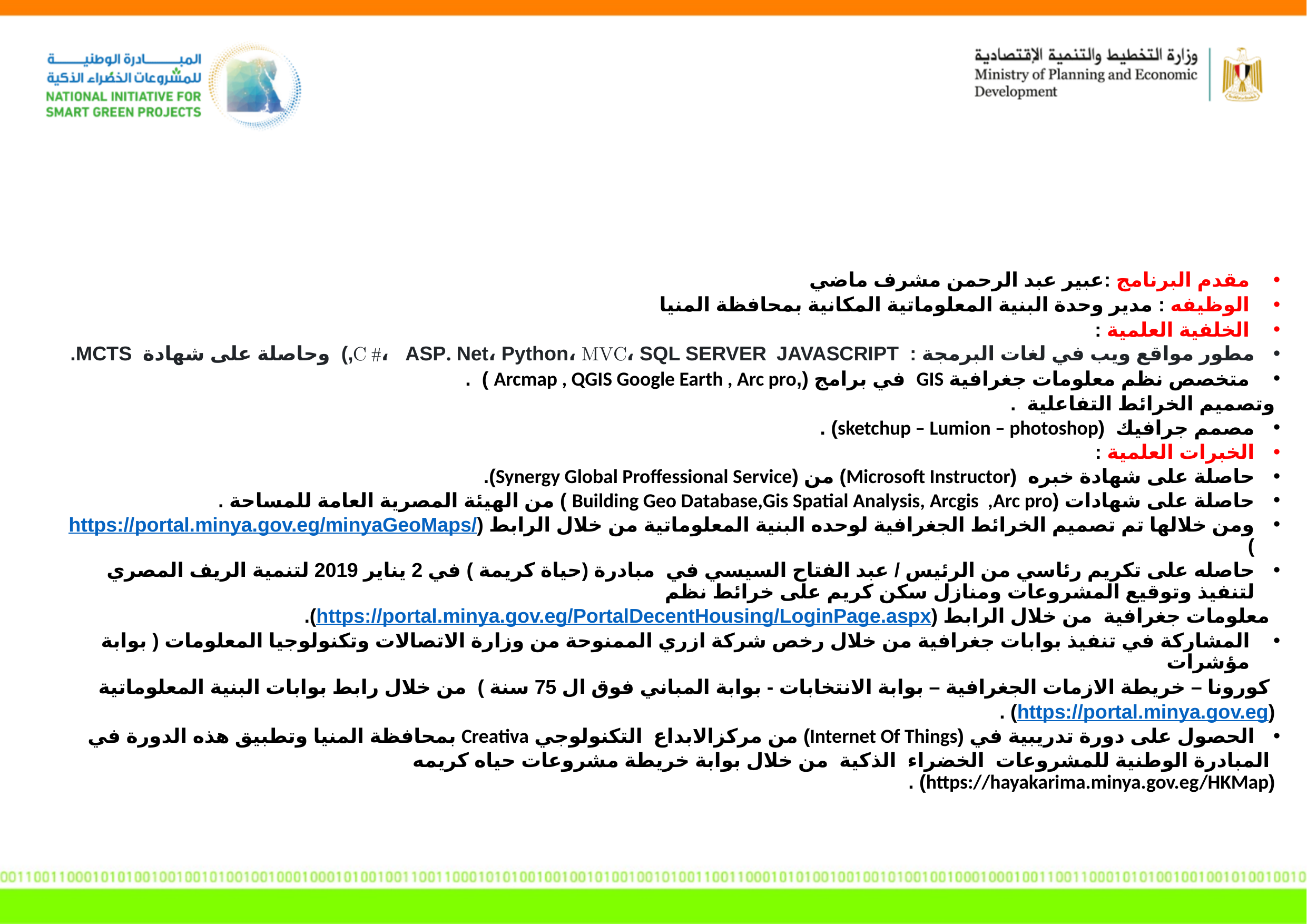

مقدم البرنامج :عبير عبد الرحمن مشرف ماضي
الوظيفه : مدير وحدة البنية المعلوماتية المكانية بمحافظة المنيا
الخلفية العلمية :
مطور مواقع ويب في لغات البرمجة :  C #،   ASP. Net، Python، MVC، SQL SERVER  JAVASCRIPT,)  وحاصلة على شهادة  MCTS.
متخصص نظم معلومات جغرافية GIS  في برامج (,Arcmap , QGIS Google Earth , Arc pro )  .
وتصميم الخرائط التفاعلية  .
مصمم جرافيك  (sketchup – Lumion – photoshop) .
الخبرات العلمية :
حاصلة على شهادة خبره  (Microsoft Instructor) من (Synergy Global Proffessional Service).
حاصلة على شهادات (Building Geo Database,Gis Spatial Analysis, Arcgis  ,Arc pro ) من الهيئة المصرية العامة للمساحة .
ومن خلالها تم تصميم الخرائط الجغرافية لوحده البنية المعلوماتية من خلال الرابط (https://portal.minya.gov.eg/minyaGeoMaps/)
حاصله على تكريم رئاسي من الرئيس / عبد الفتاح السيسي في  مبادرة (حياة كريمة ) في 2 يناير 2019 لتنمية الريف المصري لتنفيذ وتوقيع المشروعات ومنازل سكن كريم على خرائط نظم
 معلومات جغرافية  من خلال الرابط (https://portal.minya.gov.eg/PortalDecentHousing/LoginPage.aspx).
المشاركة في تنفيذ بوابات جغرافية من خلال رخص شركة ازري الممنوحة من وزارة الاتصالات وتكنولوجيا المعلومات ( بوابة مؤشرات
 كورونا – خريطة الازمات الجغرافية – بوابة الانتخابات - بوابة المباني فوق ال 75 سنة )  من خلال رابط بوابات البنية المعلوماتية
(https://portal.minya.gov.eg) .
الحصول على دورة تدريبية في (Internet Of Things) من مركزالابداع  التكنولوجي Creativa بمحافظة المنيا وتطبيق هذه الدورة في
 المبادرة الوطنية للمشروعات  الخضراء  الذكية  من خلال بوابة خريطة مشروعات حياه كريمه (https://hayakarima.minya.gov.eg/HKMap) .